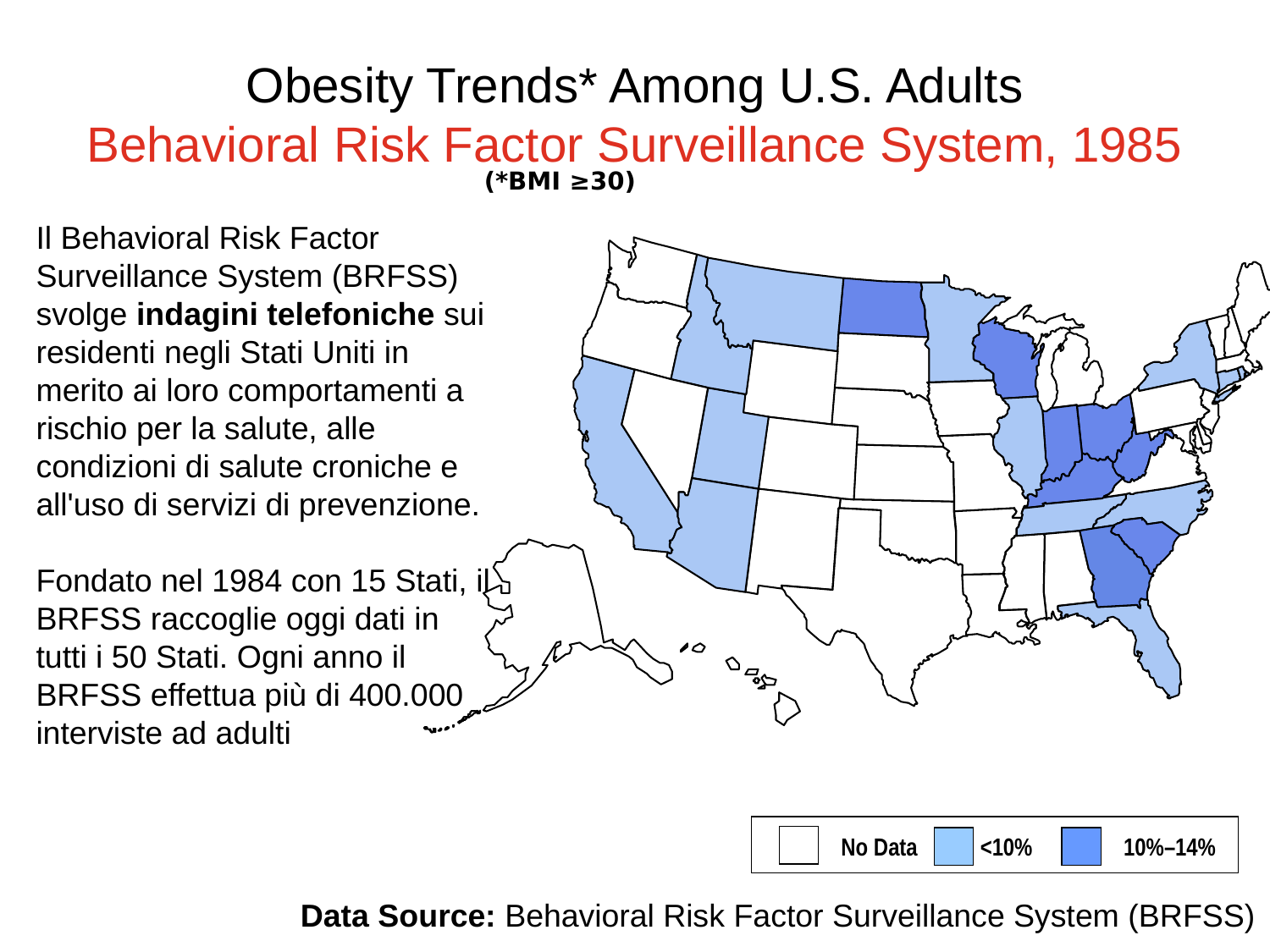

# Obesity Trends* Among U.S. Adults Behavioral Risk Factor Surveillance System, 1985
(*BMI ≥30)
Il Behavioral Risk Factor Surveillance System (BRFSS) svolge indagini telefoniche sui residenti negli Stati Uniti in merito ai loro comportamenti a rischio per la salute, alle condizioni di salute croniche e all'uso di servizi di prevenzione.

Fondato nel 1984 con 15 Stati, il BRFSS raccoglie oggi dati in tutti i 50 Stati. Ogni anno il BRFSS effettua più di 400.000 interviste ad adulti

No Data           <10%                10%–14%

Data Source: Behavioral Risk Factor Surveillance System (BRFSS)